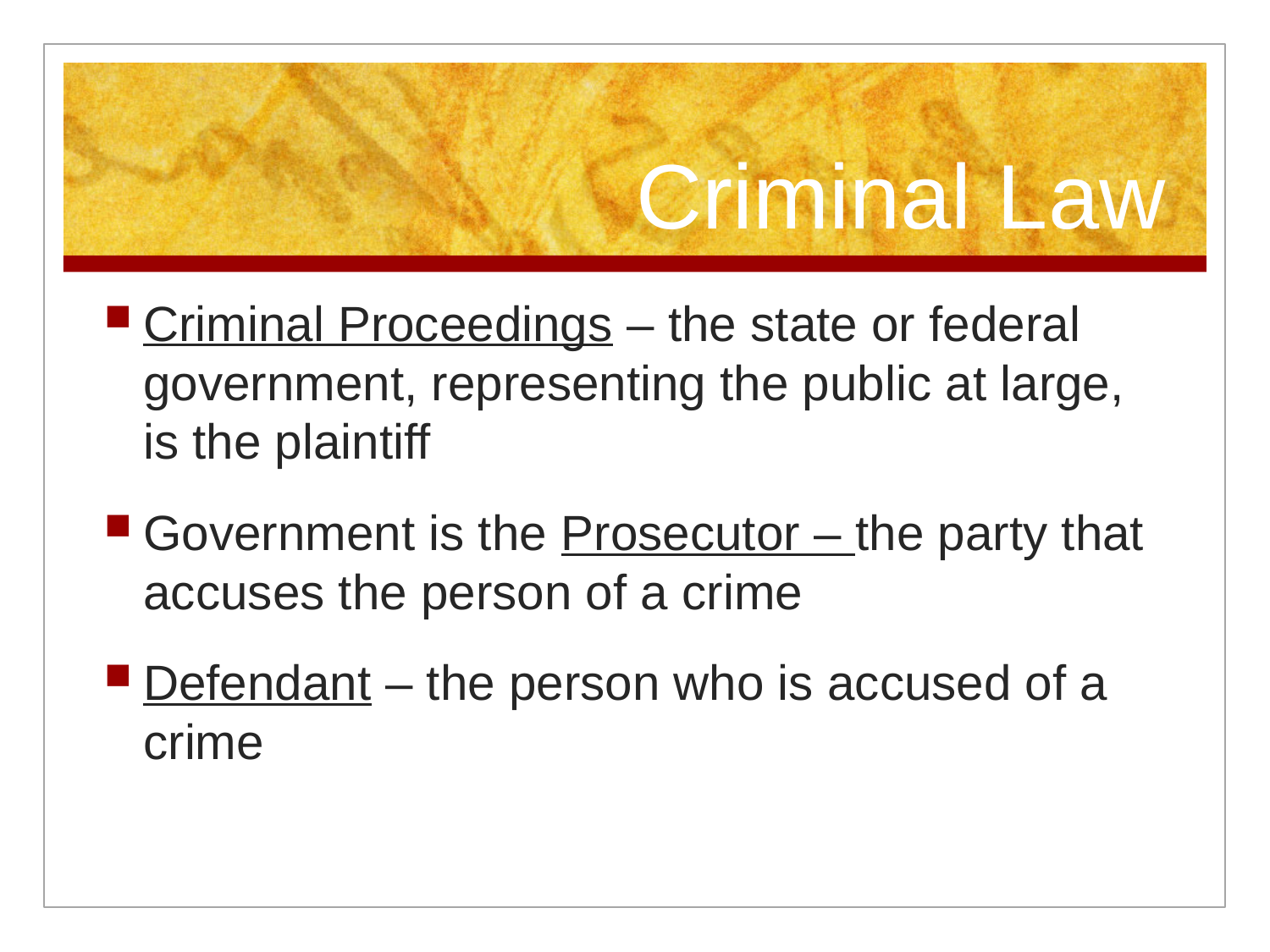

# Criminal Law
Criminal Proceedings – the state or federal government, representing the public at large, is the plaintiff
Government is the Prosecutor – the party that accuses the person of a crime
Defendant – the person who is accused of a crime